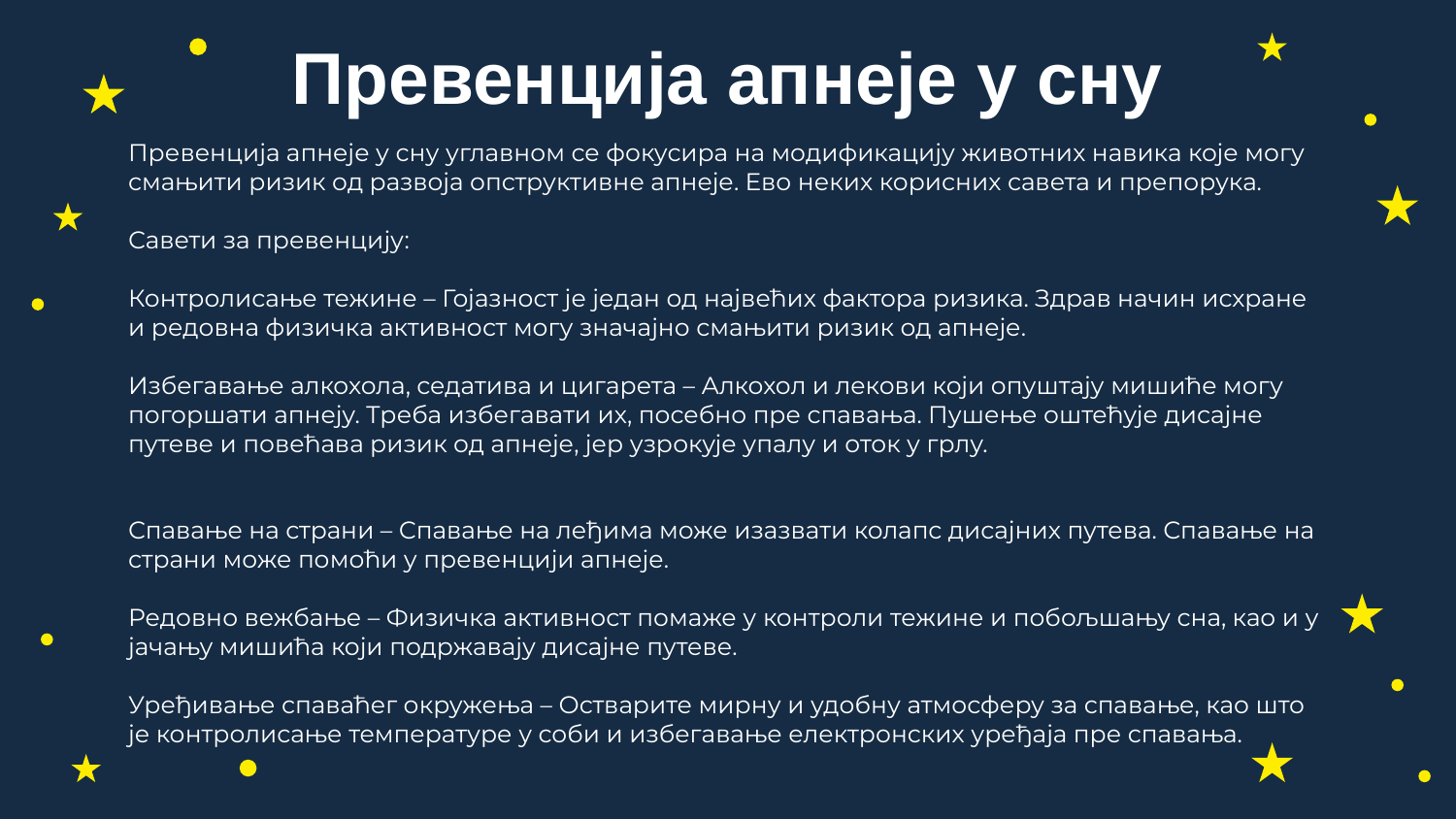

# Превенција апнеје у сну
Превенција апнеје у сну углавном се фокусира на модификацију животних навика које могу смањити ризик од развоја опструктивне апнеје. Ево неких корисних савета и препорука.

Савети за превенцију:

Контролисање тежине – Гојазност је један од највећих фактора ризика. Здрав начин исхране и редовна физичка активност могу значајно смањити ризик од апнеје.

Избегавање алкохола, седатива и цигарета – Алкохол и лекови који опуштају мишиће могу погоршати апнеју. Треба избегавати их, посебно пре спавања. Пушење оштећује дисајне путеве и повећава ризик од апнеје, јер узрокује упалу и оток у грлу.

Спавање на страни – Спавање на леђима може изазвати колапс дисајних путева. Спавање на страни може помоћи у превенцији апнеје.

Редовно вежбање – Физичка активност помаже у контроли тежине и побољшању сна, као и у јачању мишића који подржавају дисајне путеве.

Уређивање спаваћег окружења – Остварите мирну и удобну атмосферу за спавање, као што је контролисање температуре у соби и избегавање електронских уређаја пре спавања.